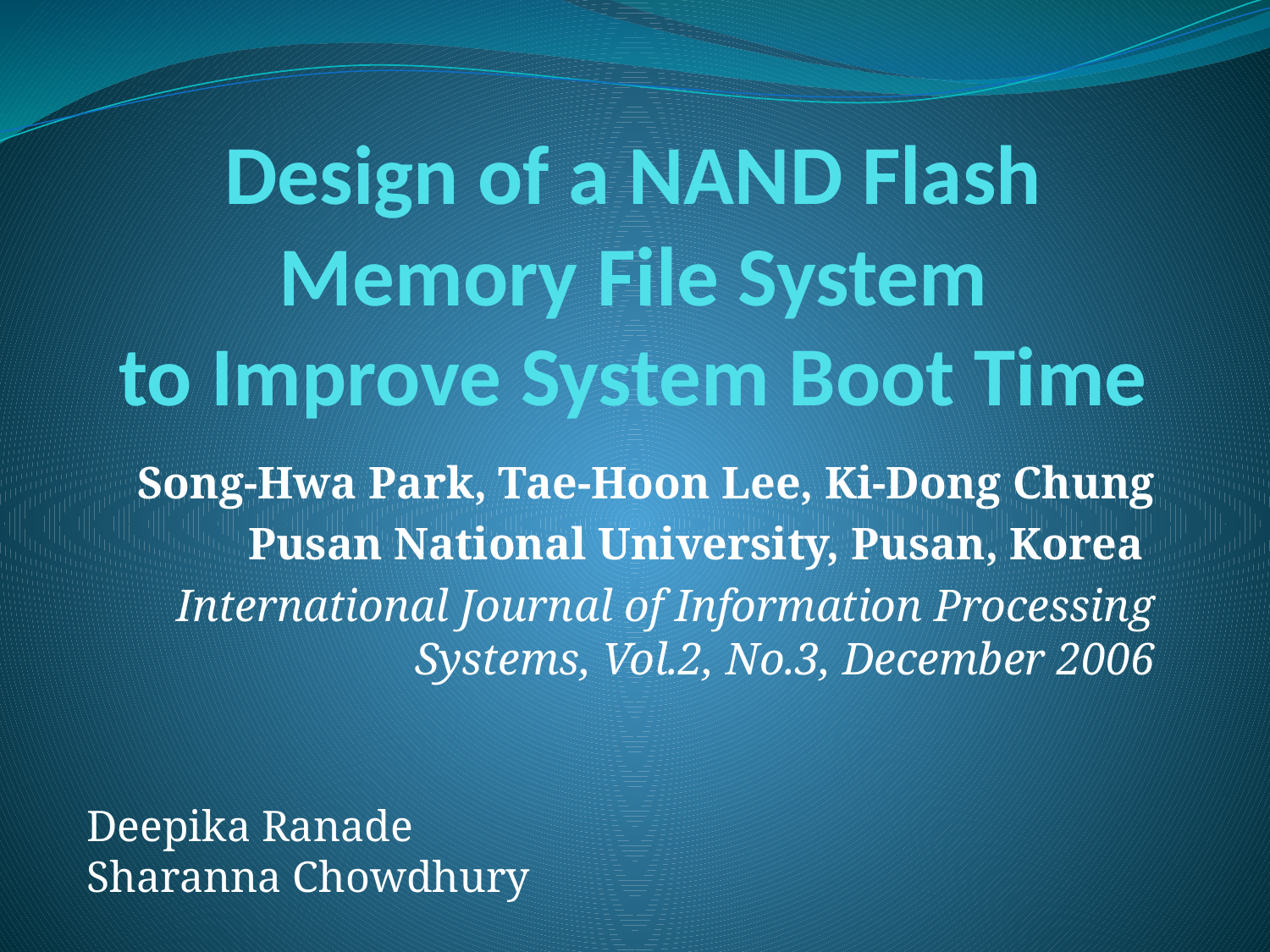

# Design of a NAND Flash Memory File System to Improve System Boot Time
Song-Hwa Park, Tae-Hoon Lee, Ki-Dong Chung
Pusan National University, Pusan, Korea
International Journal of Information Processing Systems, Vol.2, No.3, December 2006
Deepika Ranade
Sharanna Chowdhury